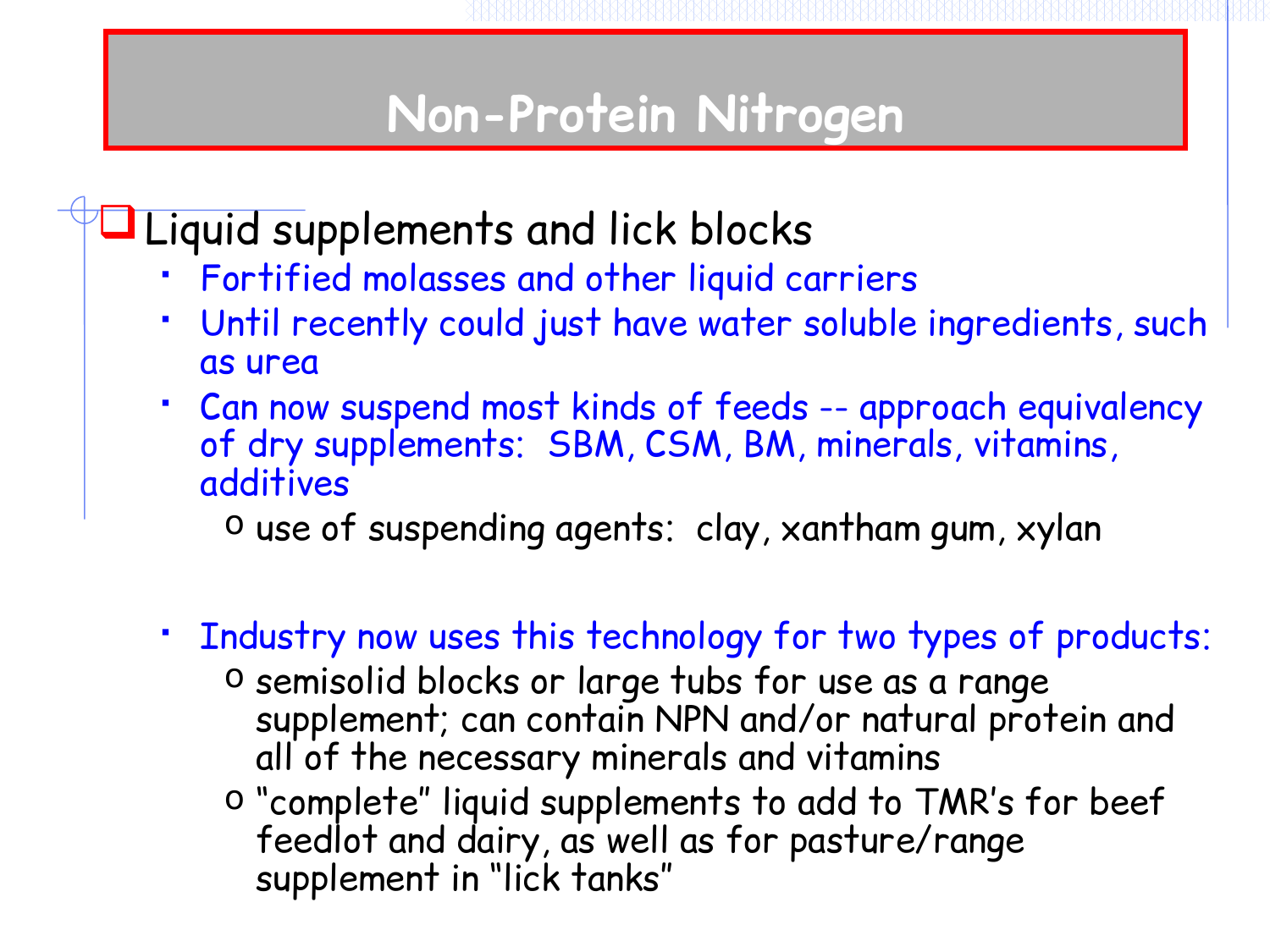

# Non-Protein Nitrogen
Liquid supplements and lick blocks
Fortified molasses and other liquid carriers
Until recently could just have water soluble ingredients, such as urea
Can now suspend most kinds of feeds -- approach equivalency of dry supplements:  SBM, CSM, BM, minerals, vitamins, additives
use of suspending agents:  clay, xantham gum, xylan

Industry now uses this technology for two types of products:
semisolid blocks or large tubs for use as a range supplement; can contain NPN and/or natural protein and all of the necessary minerals and vitamins
“complete” liquid supplements to add to TMR’s for beef feedlot and dairy, as well as for pasture/range supplement in “lick tanks”